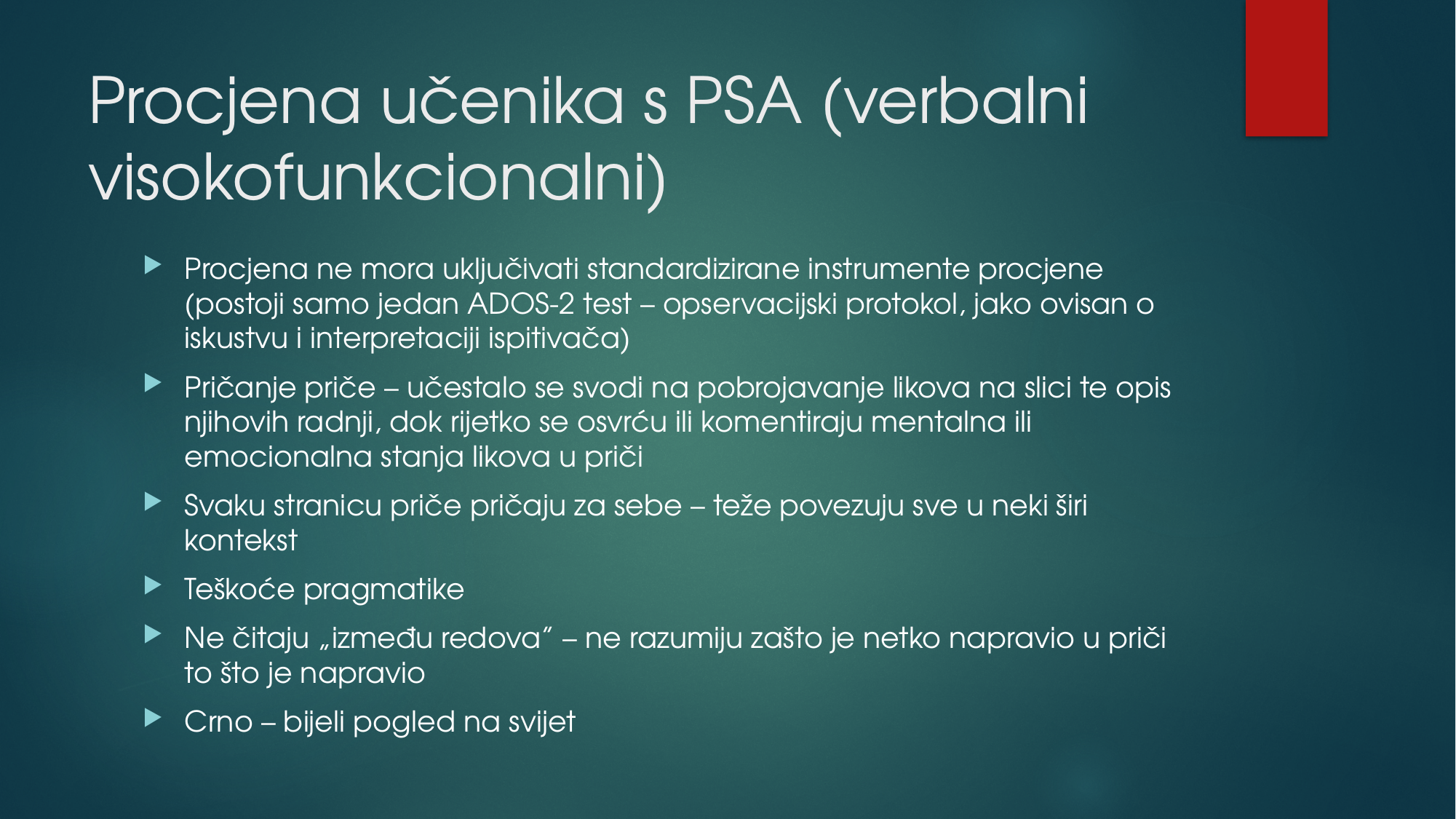

# Procjena učenika s PSA (verbalni visokofunkcionalni)
Procjena ne mora uključivati standardizirane instrumente procjene (postoji samo jedan ADOS-2 test – opservacijski protokol, jako ovisan o iskustvu i interpretaciji ispitivača)
Pričanje priče – učestalo se svodi na pobrojavanje likova na slici te opis njihovih radnji, dok rijetko se osvrću ili komentiraju mentalna ili emocionalna stanja likova u priči
Svaku stranicu priče pričaju za sebe – teže povezuju sve u neki širi kontekst
Teškoće pragmatike
Ne čitaju „između redova” – ne razumiju zašto je netko napravio u priči to što je napravio
Crno – bijeli pogled na svijet